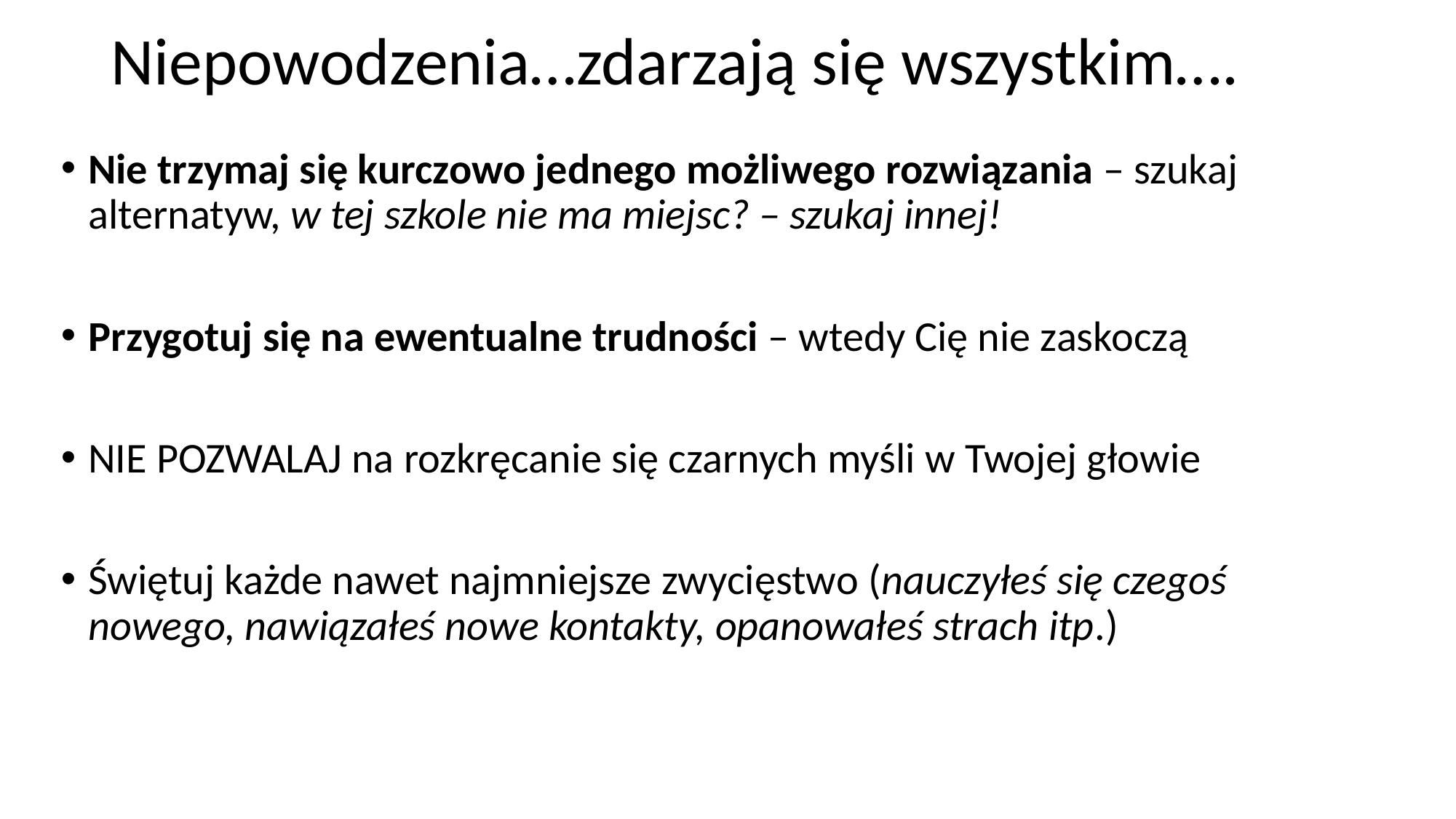

# Niepowodzenia…zdarzają się wszystkim….
Nie trzymaj się kurczowo jednego możliwego rozwiązania – szukaj alternatyw, w tej szkole nie ma miejsc? – szukaj innej!

Przygotuj się na ewentualne trudności – wtedy Cię nie zaskoczą

NIE POZWALAJ na rozkręcanie się czarnych myśli w Twojej głowie

Świętuj każde nawet najmniejsze zwycięstwo (nauczyłeś się czegoś nowego, nawiązałeś nowe kontakty, opanowałeś strach itp.)